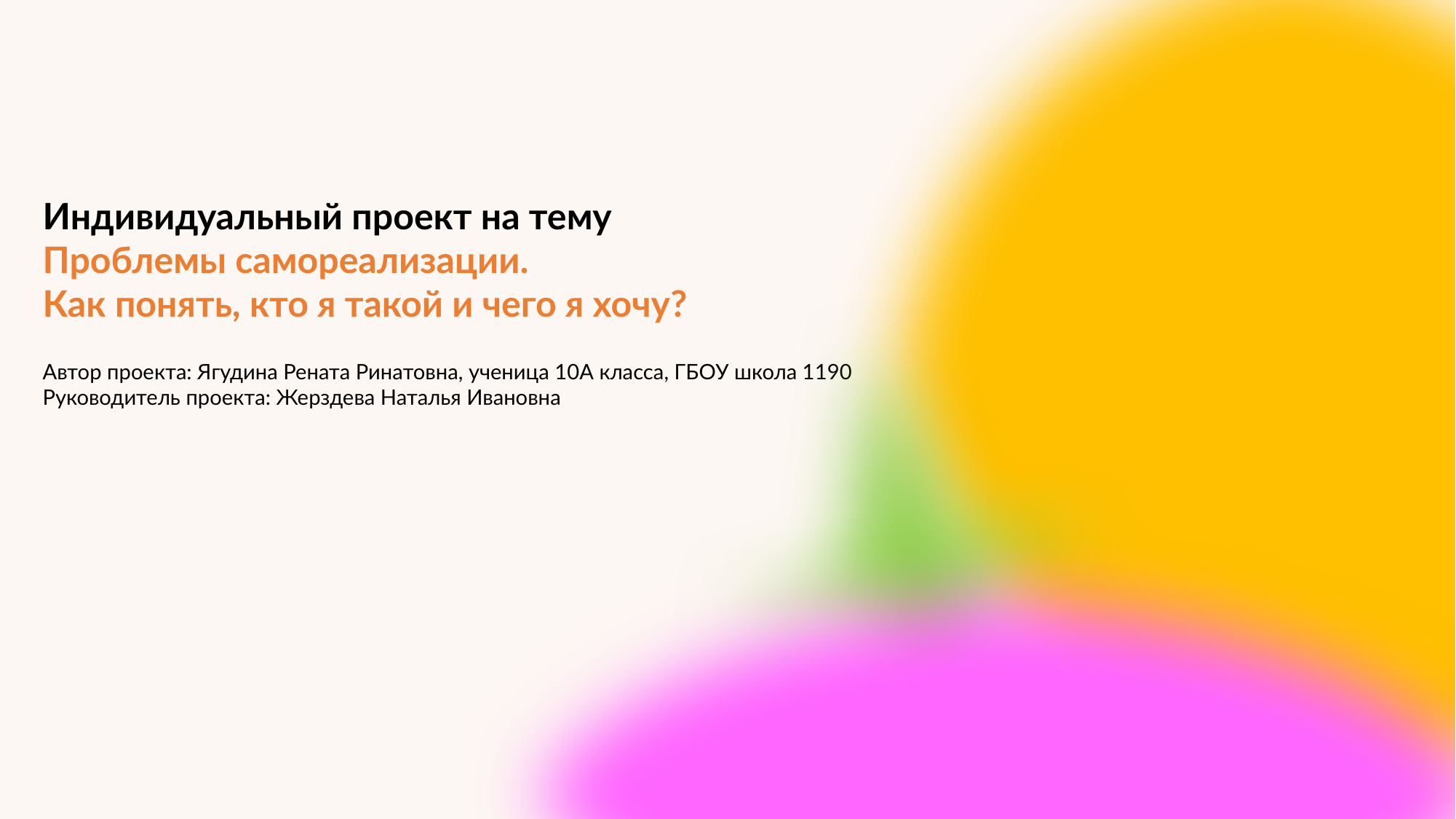

Индивидуальный проект на тему
Проблемы самореализации.
Как понять, кто я такой и чего я хочу?
Автор проекта: Ягудина Рената Ринатовна, ученица 10А класса, ГБОУ школа 1190
Руководитель проекта: Жерздева Наталья Ивановна